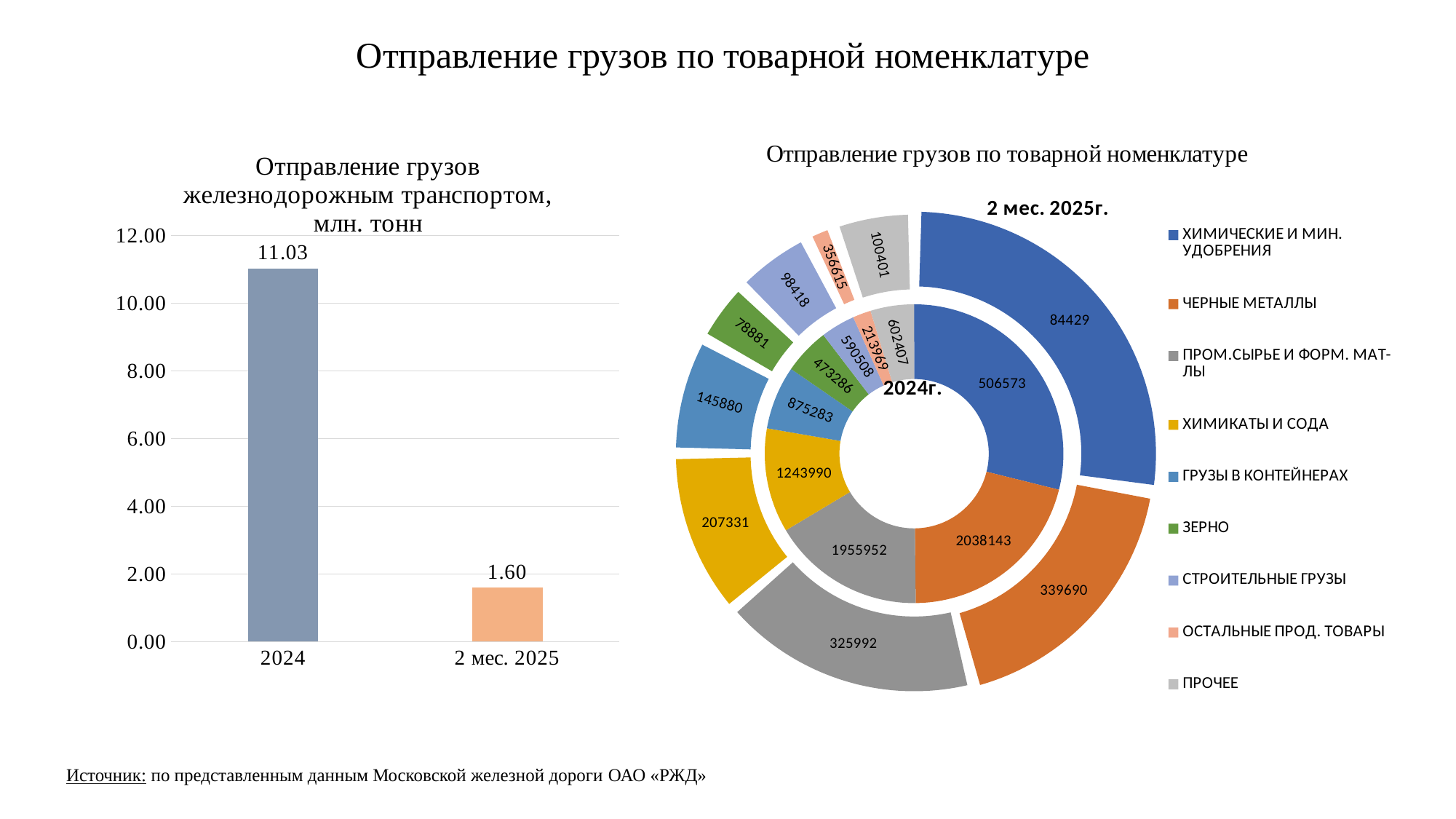

# Отправление грузов по товарной номенклатуре

### Chart: Отправление грузов по товарной номенклатуре

| Category |  |  |
|---|---|---|
| ХИМИЧЕСКИЕ И МИН. УДОБРЕНИЯ | 3016967.0 | 3039438.0 |
| ЧЕРНЫЕ МЕТАЛЛЫ | 2188504.0 | 2038143.0 |
| ПРОМ.СЫРЬЕ И ФОРМ. МАТ-ЛЫ | 1733684.0 | 1955952.0 |
| ХИМИКАТЫ И СОДА | 1180519.0 | 1243990.0 |
| ГРУЗЫ В КОНТЕЙНЕРАХ | 717409.0 | 875283.0 |
| ЗЕРНО | 523903.0 | 473286.0 |
| СТРОИТЕЛЬНЫЕ ГРУЗЫ | 388143.0 | 590508.0 |
| ОСТАЛЬНЫЕ ПРОД. ТОВАРЫ | 204866.0 | 213969.0 |
| ПРОЧЕЕ | 492500.0 | 602407.0 |

### Chart: Отправление грузов железнодорожным транспортом, млн. тонн

| Category | грузы, млн тонн |
|---|---|
| 2024 | 11.03 |
| 2 мес. 2025 | 1.6 |
Источник: по представленным данным Московской железной дороги ОАО «РЖД»